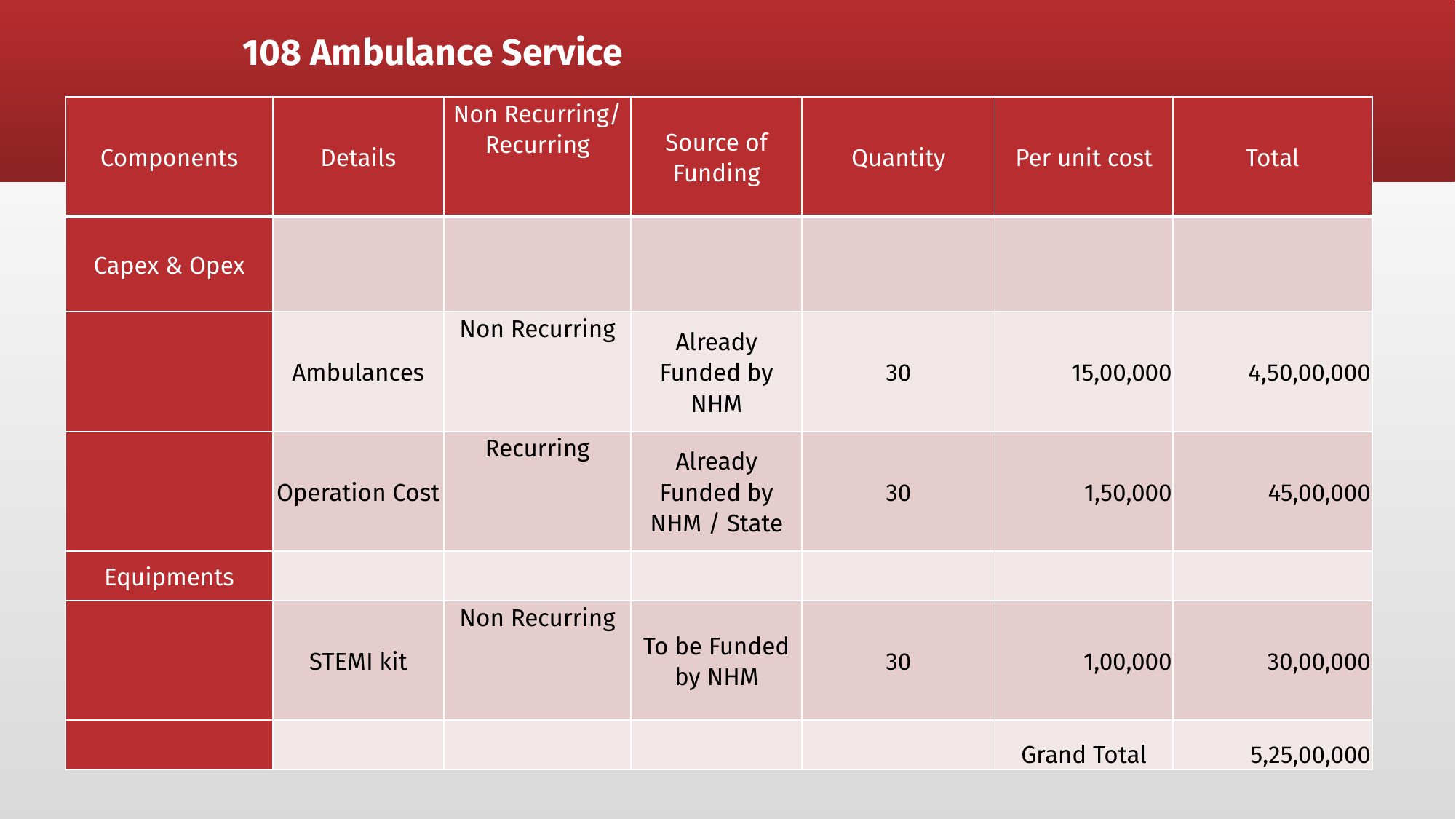

108 Ambulance Service

| Components | Details | Non Recurring/ Recurring | Source of Funding | Quantity | Per unit cost | Total |
| --- | --- | --- | --- | --- | --- | --- |
| Capex & Opex |  |  |  |  |  |  |
|  | Ambulances | Non Recurring | Already Funded by NHM | 30 | 15,00,000 | 4,50,00,000 |
|  | Operation Cost | Recurring | Already Funded by NHM / State | 30 | 1,50,000 | 45,00,000 |
| Equipments |  |  |  |  |  |  |
|  | STEMI kit | Non Recurring | To be Funded by NHM | 30 | 1,00,000 | 30,00,000 |
|  |  |  |  |  | Grand Total | 5,25,00,000 |